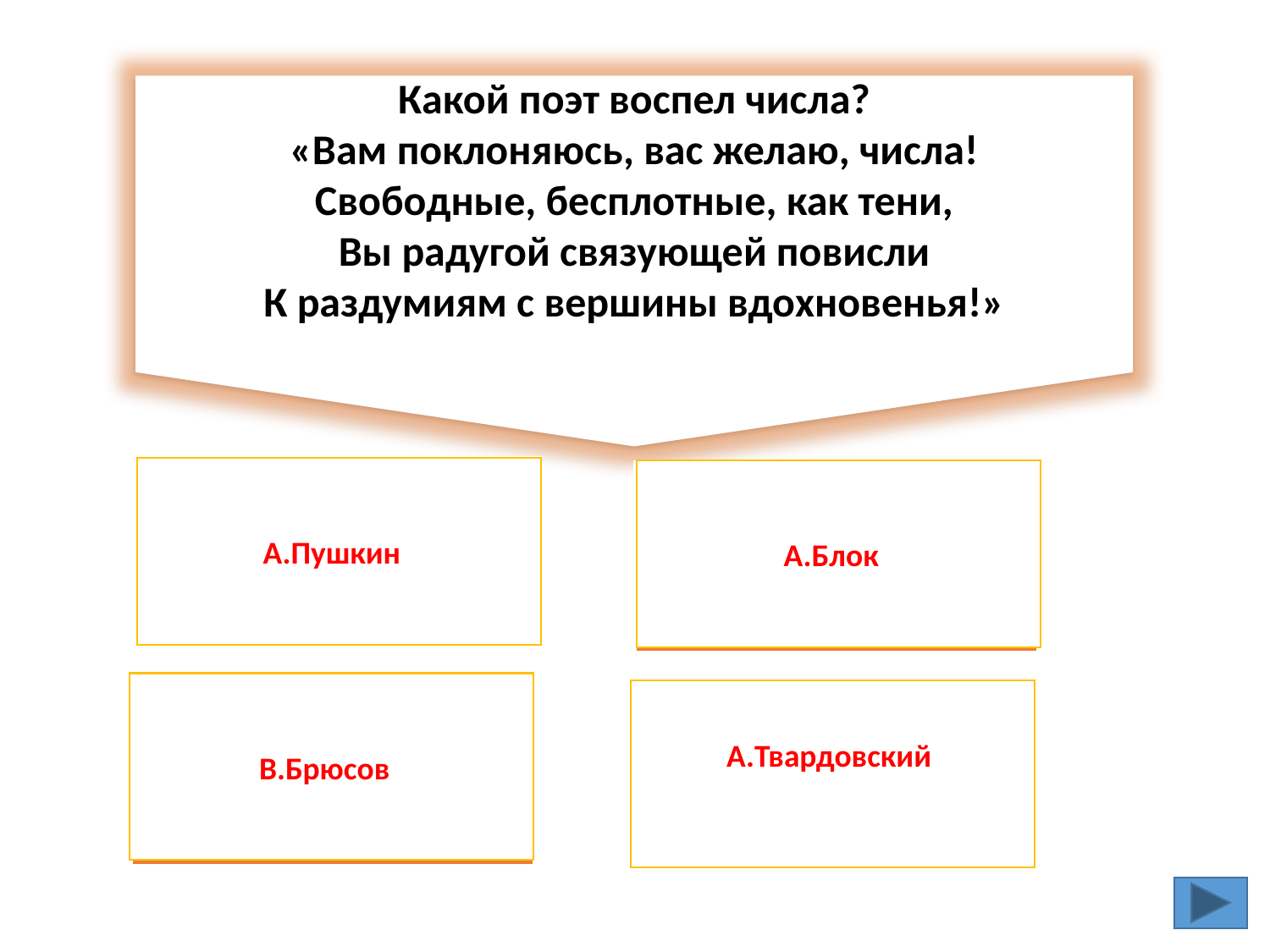

Какой поэт воспел числа?
«Вам поклоняюсь, вас желаю, числа!
Свободные, бесплотные, как тени,
Вы радугой связующей повисли
К раздумиям с вершины вдохновенья!»
А.Пушкин
Неверно

А.Блок
Увы…
В.Брюсов
Верно

Разве?

А.Твардовский